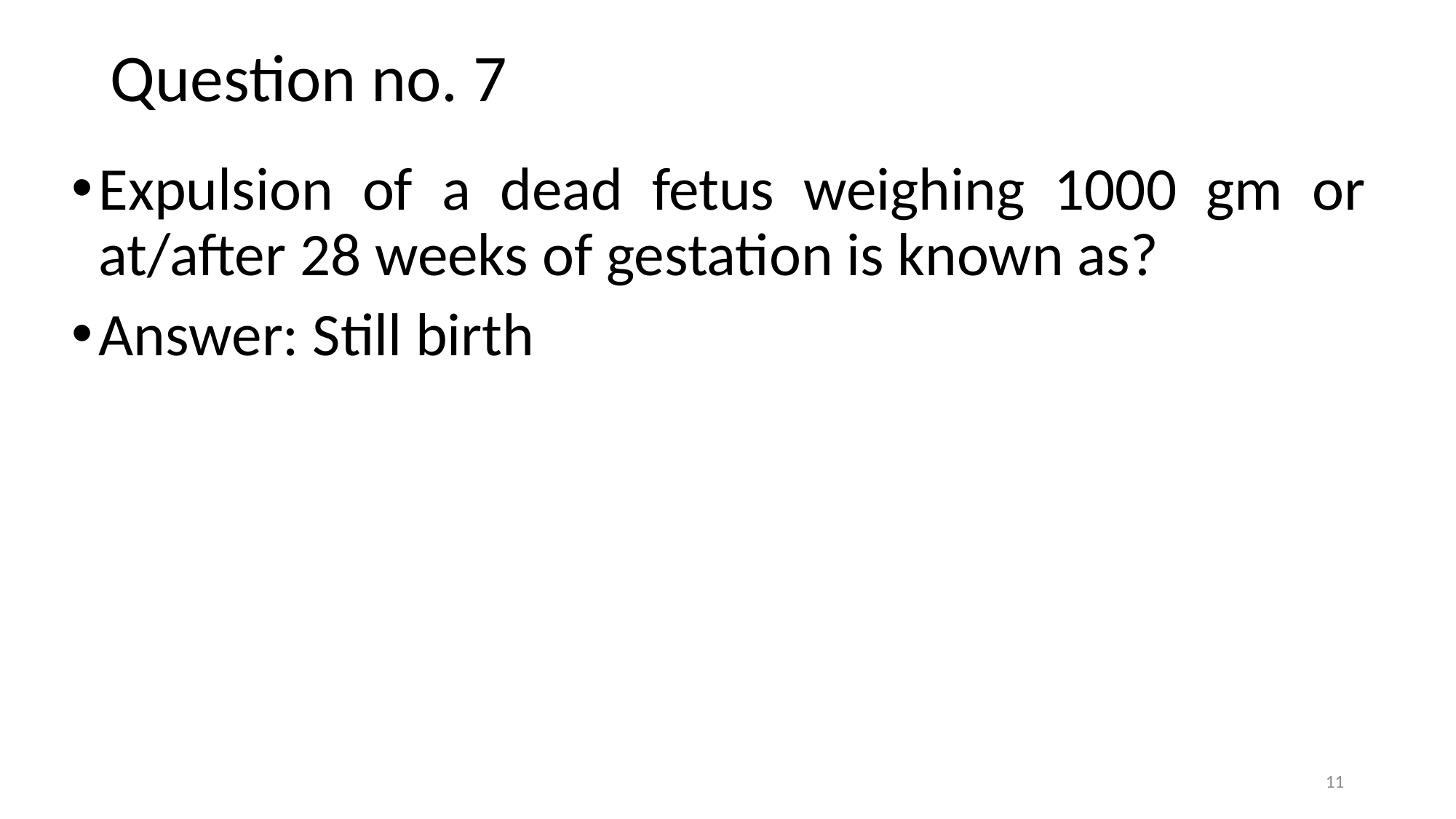

# Question no. 7
Expulsion of a dead fetus weighing 1000 gm or at/after 28 weeks of gestation is known as?
Answer: Still birth
11